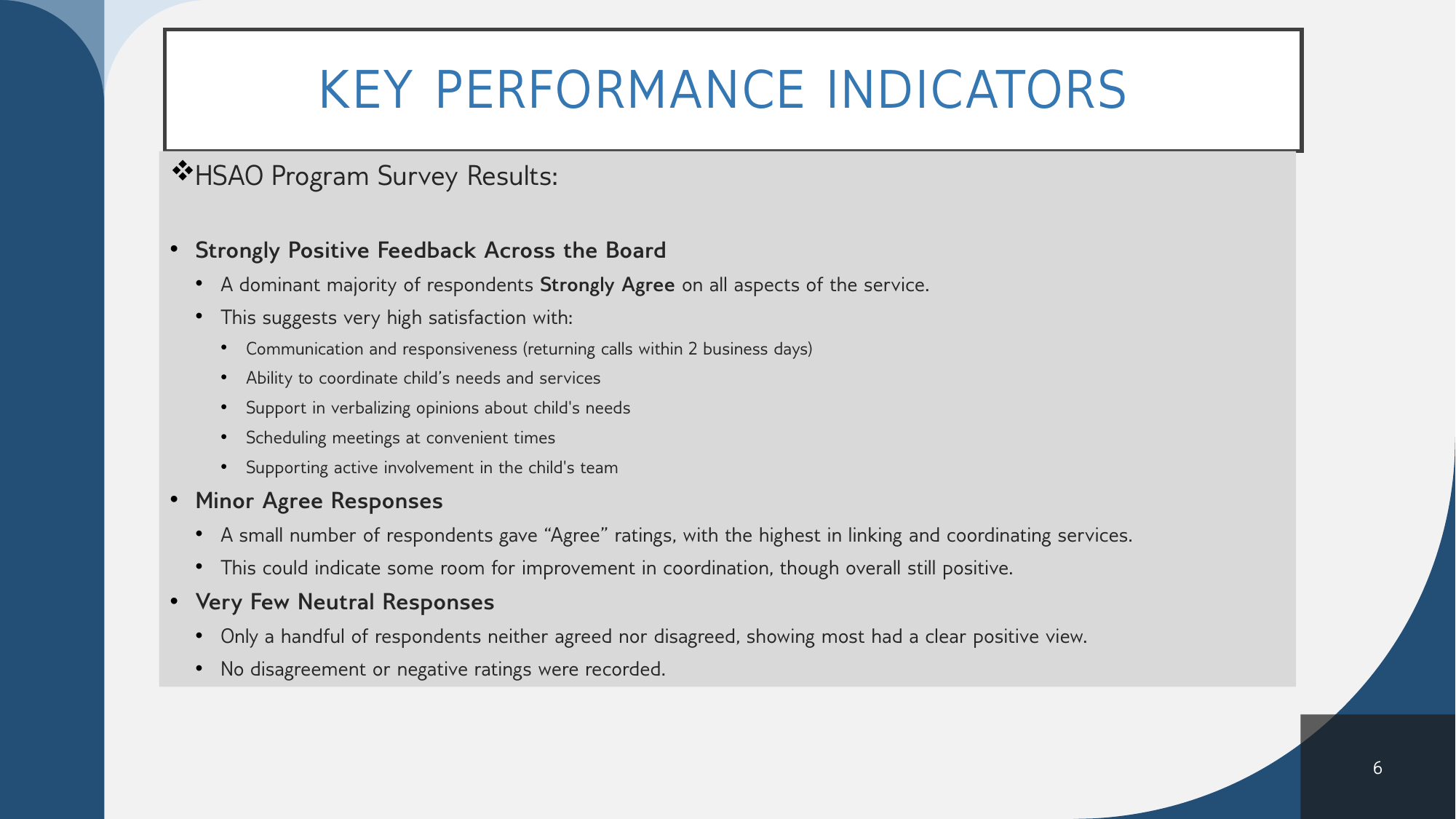

# Key performance indicators
HSAO Program Survey Results:

Strongly Positive Feedback Across the Board
A dominant majority of respondents Strongly Agree on all aspects of the service.
This suggests very high satisfaction with:
Communication and responsiveness (returning calls within 2 business days)
Ability to coordinate child’s needs and services
Support in verbalizing opinions about child's needs
Scheduling meetings at convenient times
Supporting active involvement in the child's team
Minor Agree Responses
A small number of respondents gave “Agree” ratings, with the highest in linking and coordinating services.
This could indicate some room for improvement in coordination, though overall still positive.
Very Few Neutral Responses
Only a handful of respondents neither agreed nor disagreed, showing most had a clear positive view.
No disagreement or negative ratings were recorded.

6